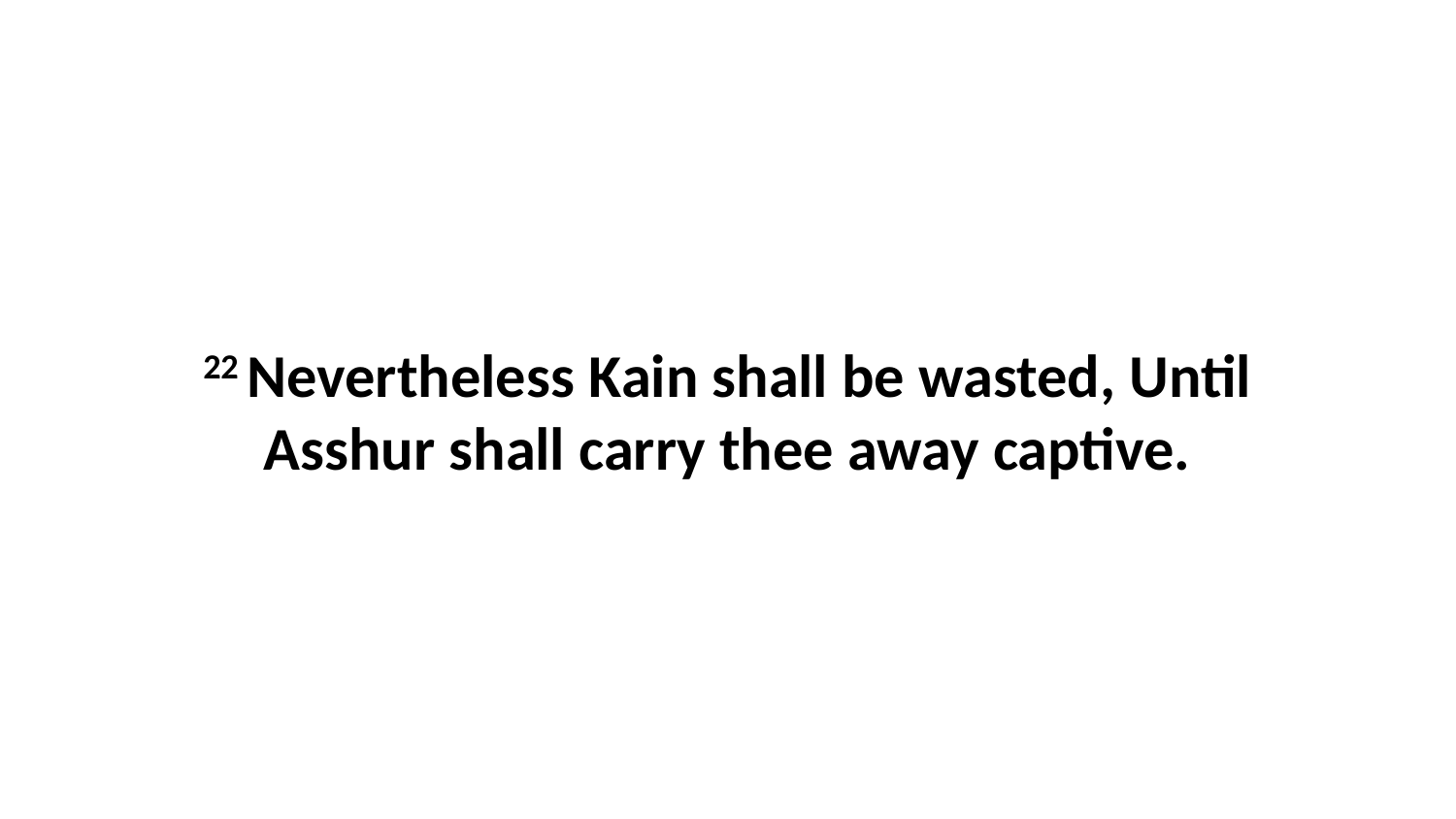

22 Nevertheless Kain shall be wasted, Until Asshur shall carry thee away captive.